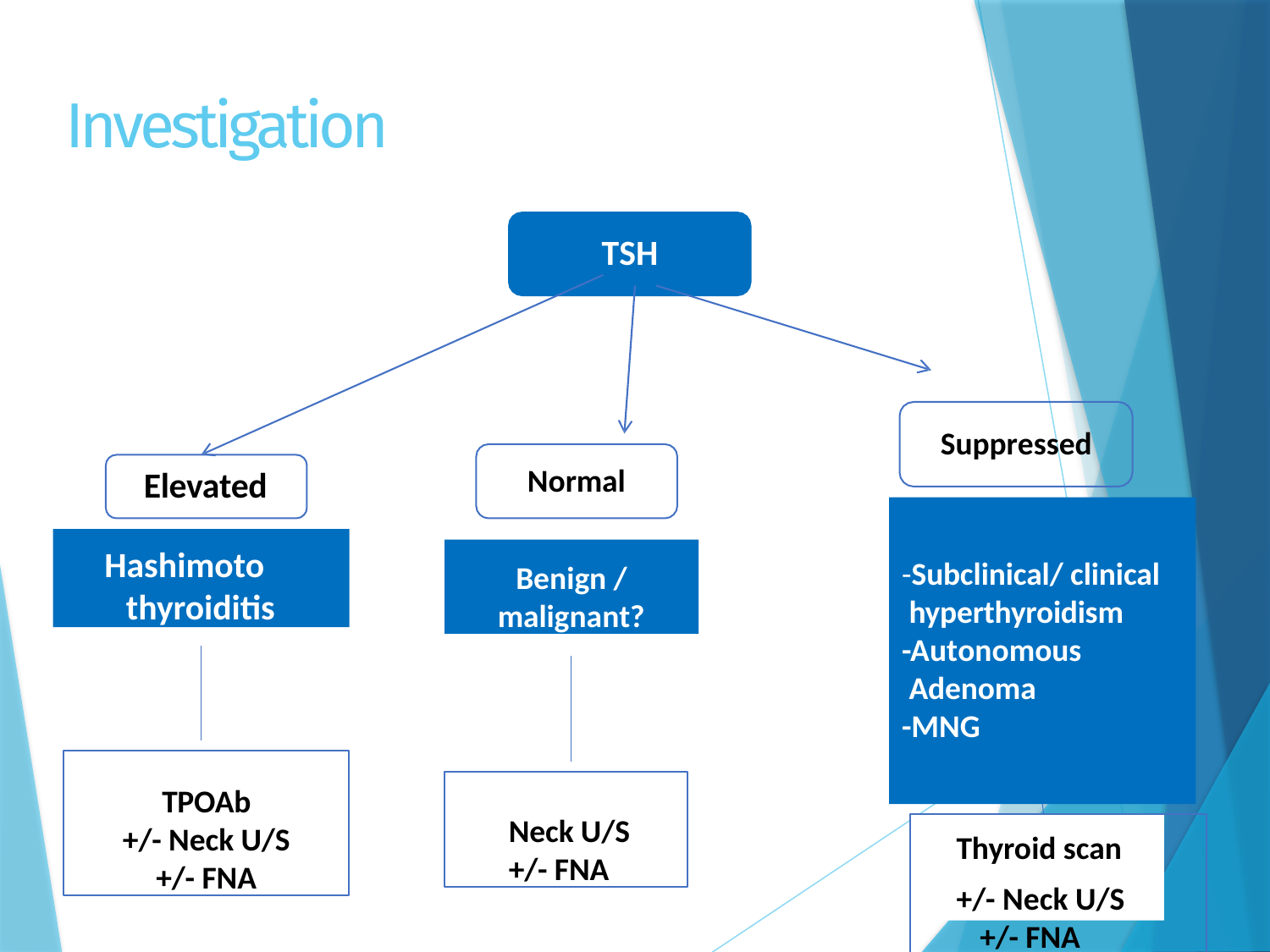

# Investigation

TSH

Suppressed
Normal
Elevated

Hashimoto  thyroiditis
Benign /  malignant?
-Subclinical/ clinical  hyperthyroidism
-Autonomous  Adenoma
-MNG

TPOAb
+/- Neck U/S
+/- FNA

Neck U/S
+/- FNA

Thyroid scan
+/- Neck U/S  +/- FNA